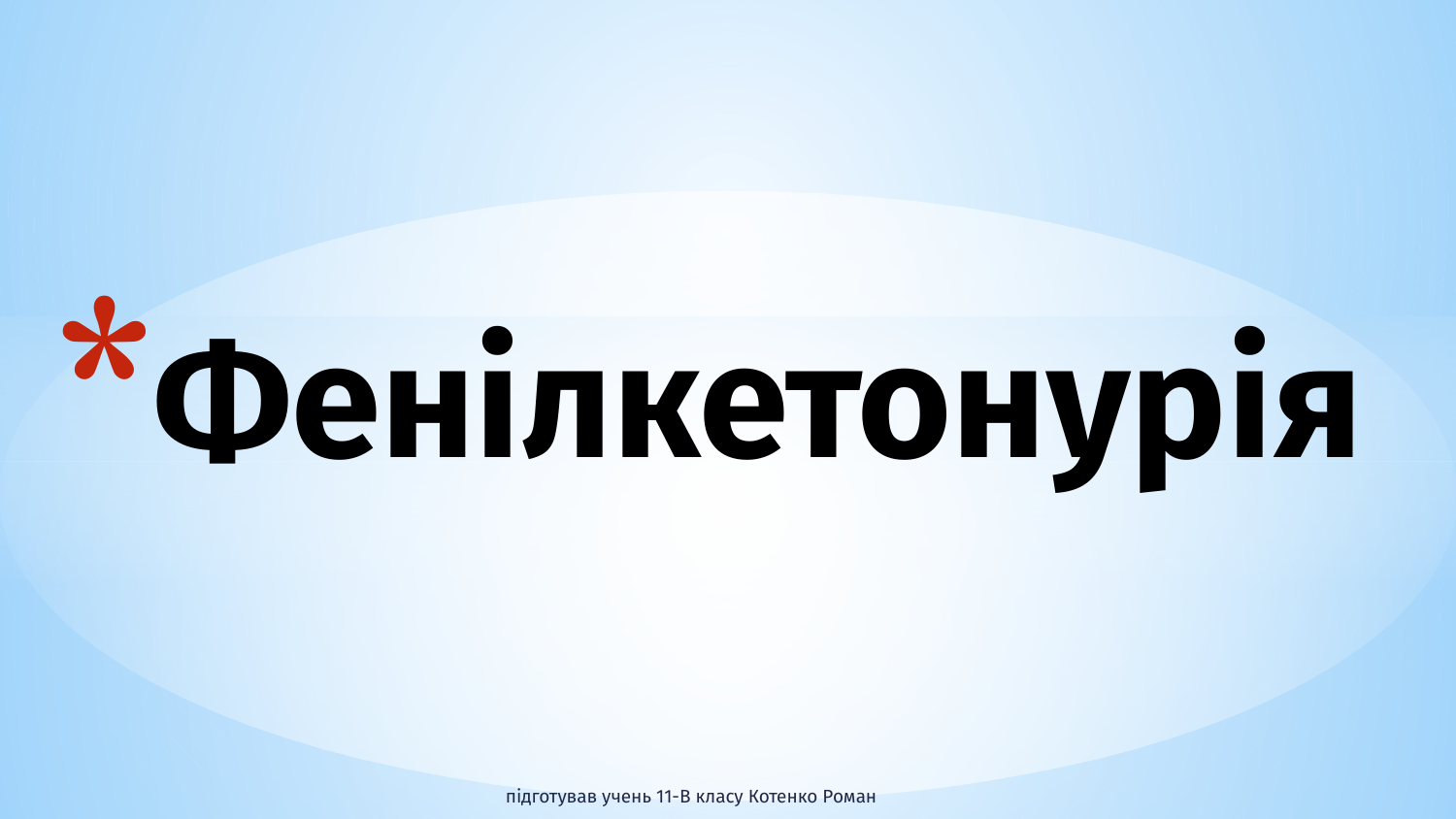

# Фенілкетонурія
підготував учень 11-В класу Котенко Роман